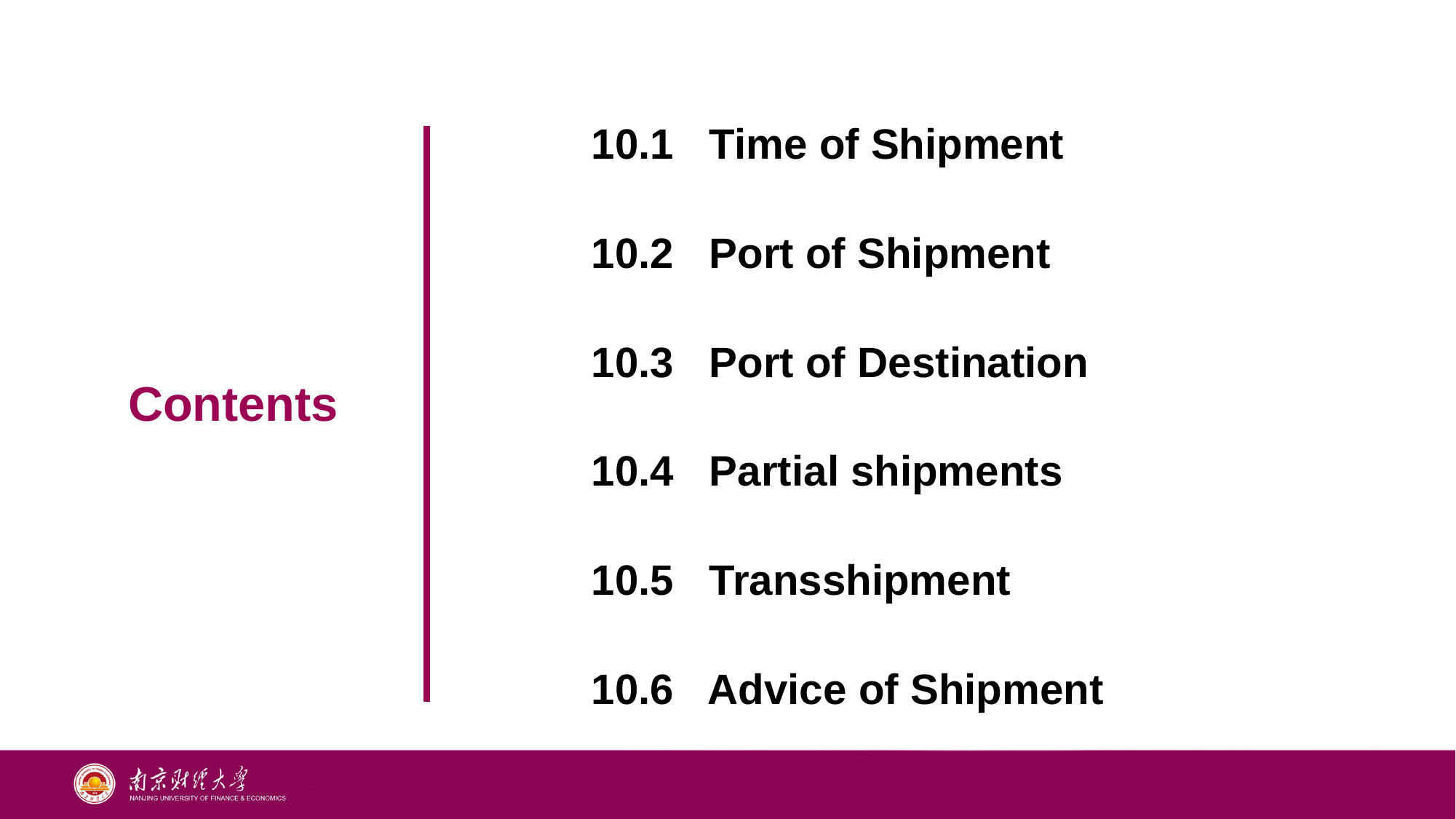

10.1   Time of Shipment

10.2   Port of Shipment

10.3   Port of Destination

10.4   Partial shipments

10.5   Transshipment

10.6   Advice of Shipment
Contents
2